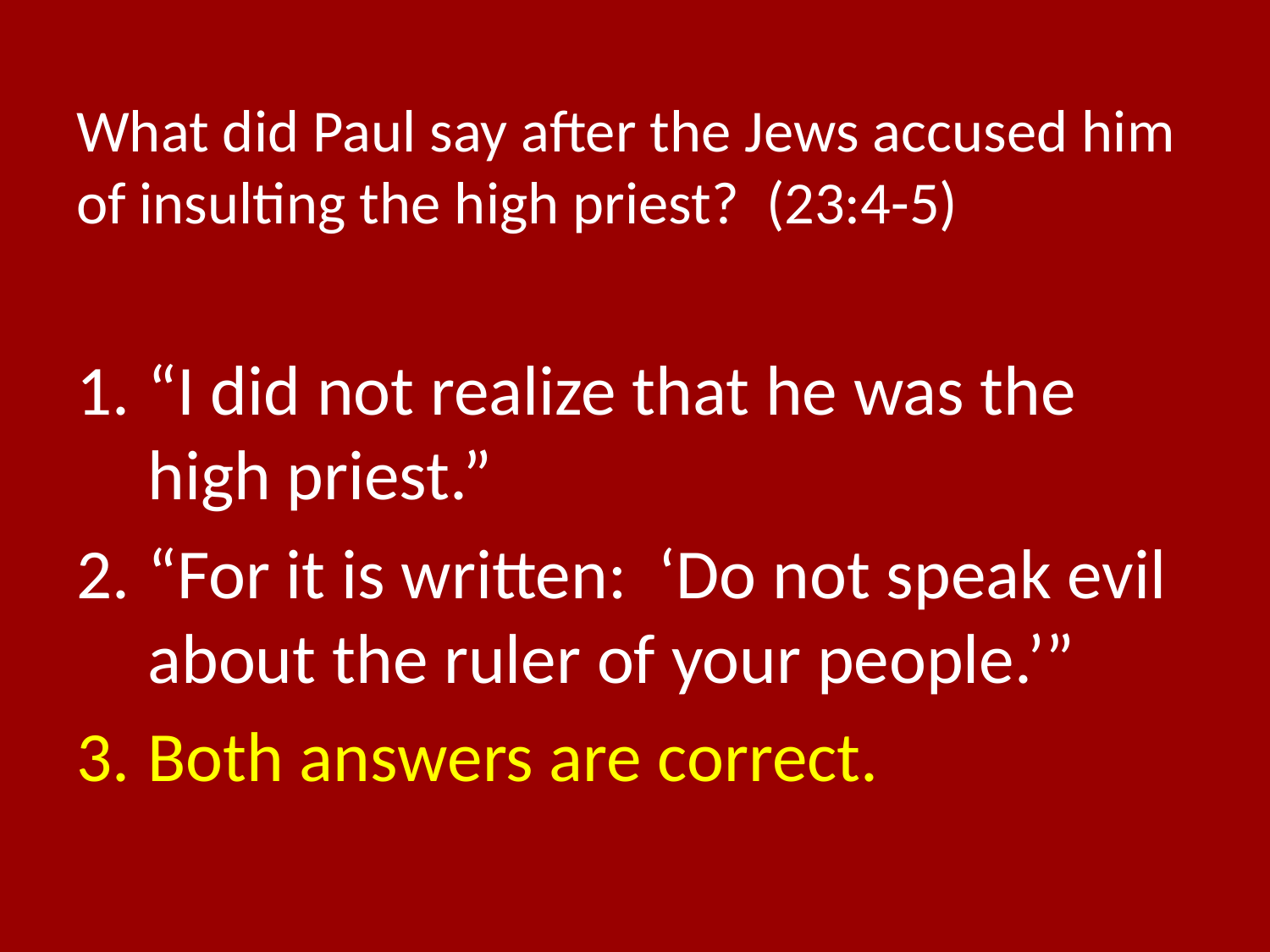

# What did Paul say after the Jews accused him of insulting the high priest?  (23:4-5)
“I did not realize that he was the high priest.”
“For it is written:  ‘Do not speak evil about the ruler of your people.’”
Both answers are correct.